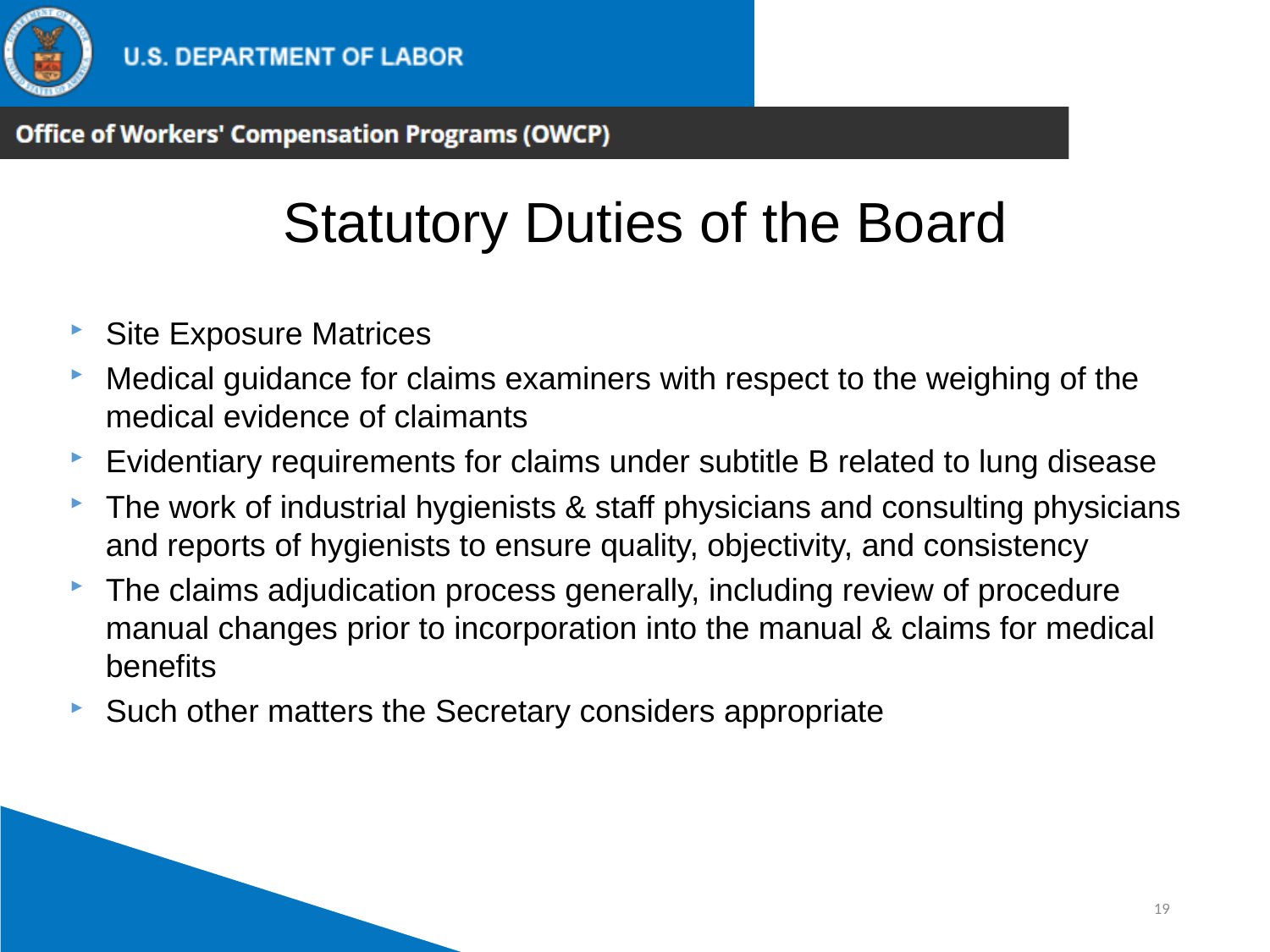

Statutory Duties of the Board
Site Exposure Matrices
Medical guidance for claims examiners with respect to the weighing of the medical evidence of claimants
Evidentiary requirements for claims under subtitle B related to lung disease
The work of industrial hygienists & staff physicians and consulting physicians and reports of hygienists to ensure quality, objectivity, and consistency
The claims adjudication process generally, including review of procedure manual changes prior to incorporation into the manual & claims for medical benefits
Such other matters the Secretary considers appropriate

19